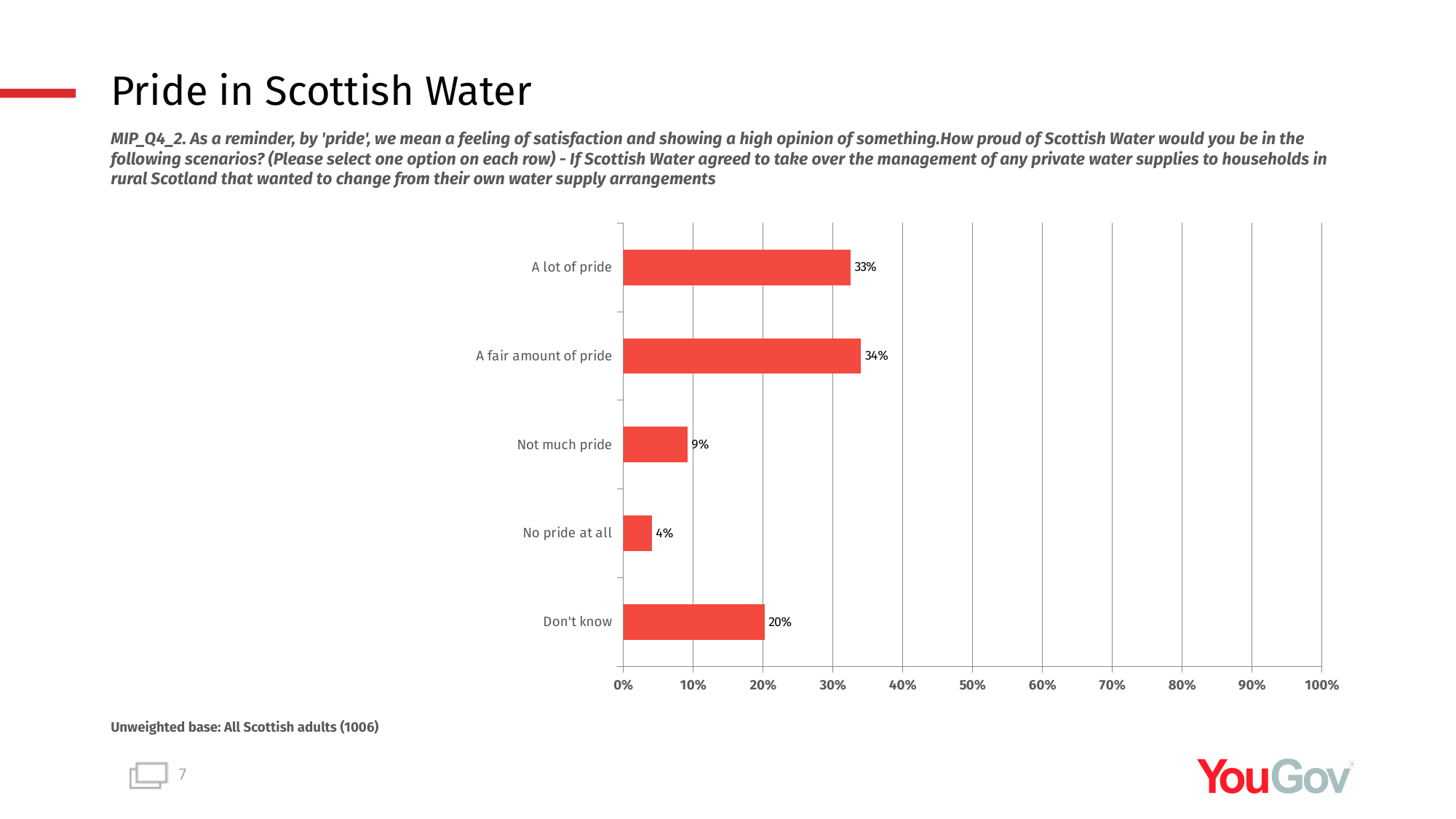

# Pride in Scottish Water
MIP_Q4_2. As a reminder, by 'pride', we mean a feeling of satisfaction and showing a high opinion of something.How proud of Scottish Water would you be in the following scenarios? (Please select one option on each row) - If Scottish Water agreed to take over the management of any private water supplies to households in rural Scotland that wanted to change from their own water supply arrangements

### Chart

| Category | Total (n=1006) |
|---|---|
| Don't know | 0.2022 |
| No pride at all | 0.0406 |
| Not much pride | 0.0917 |
| A fair amount of pride | 0.3404 |
| A lot of pride | 0.3251 |
Unweighted base: All Scottish adults (1006)